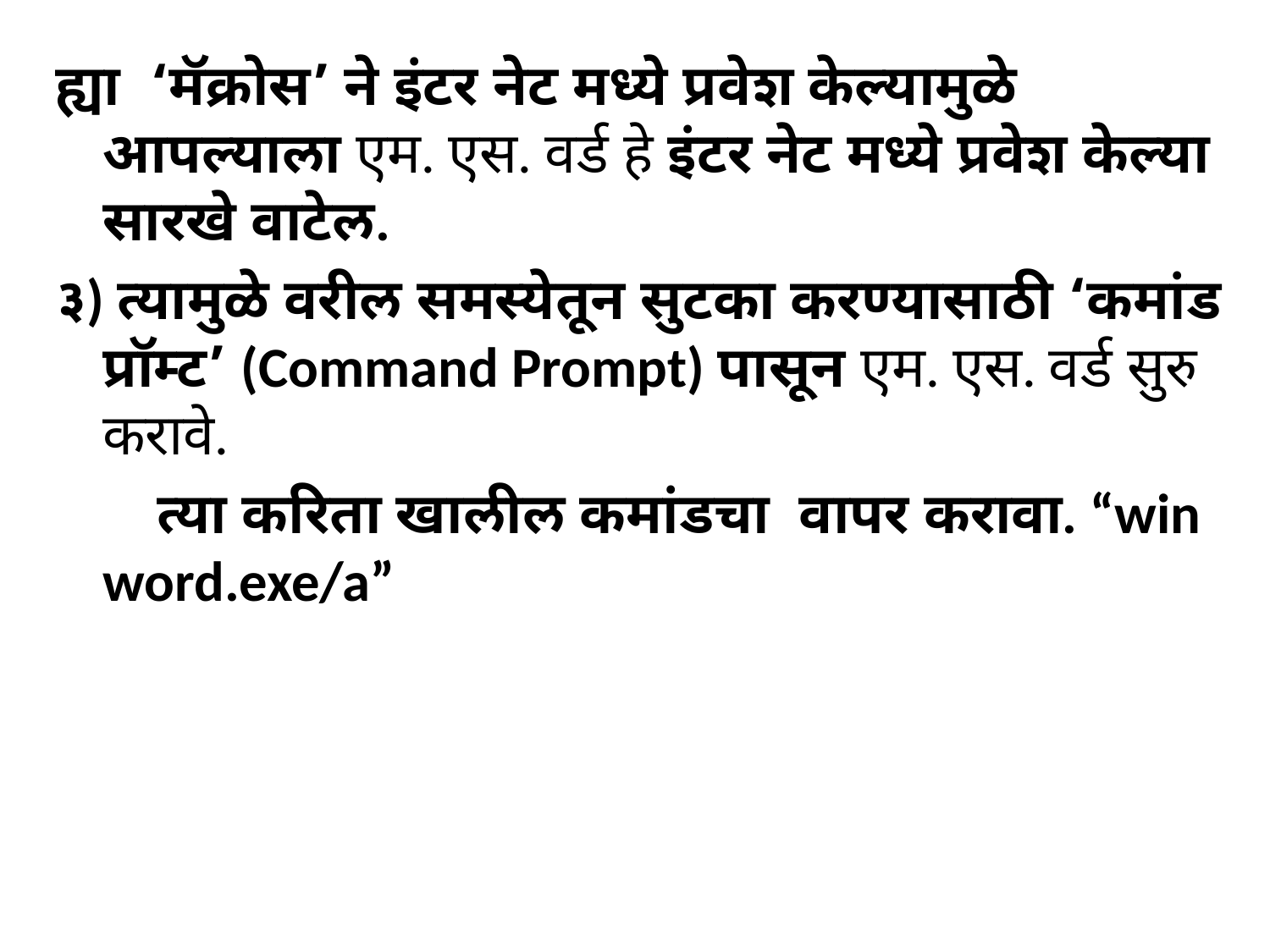

ह्या  ‘मॅक्रोस’ ने इंटर नेट मध्ये प्रवेश केल्यामुळे आपल्याला एम. एस. वर्ड हे इंटर नेट मध्ये प्रवेश केल्या सारखे वाटेल.
३) त्यामुळे वरील समस्येतून सुटका करण्यासाठी ‘कमांड प्रॉम्ट’ (Command Prompt) पासून एम. एस. वर्ड सुरु करावे.
       त्या करिता खालील कमांडचा  वापर करावा. “win word.exe/a”